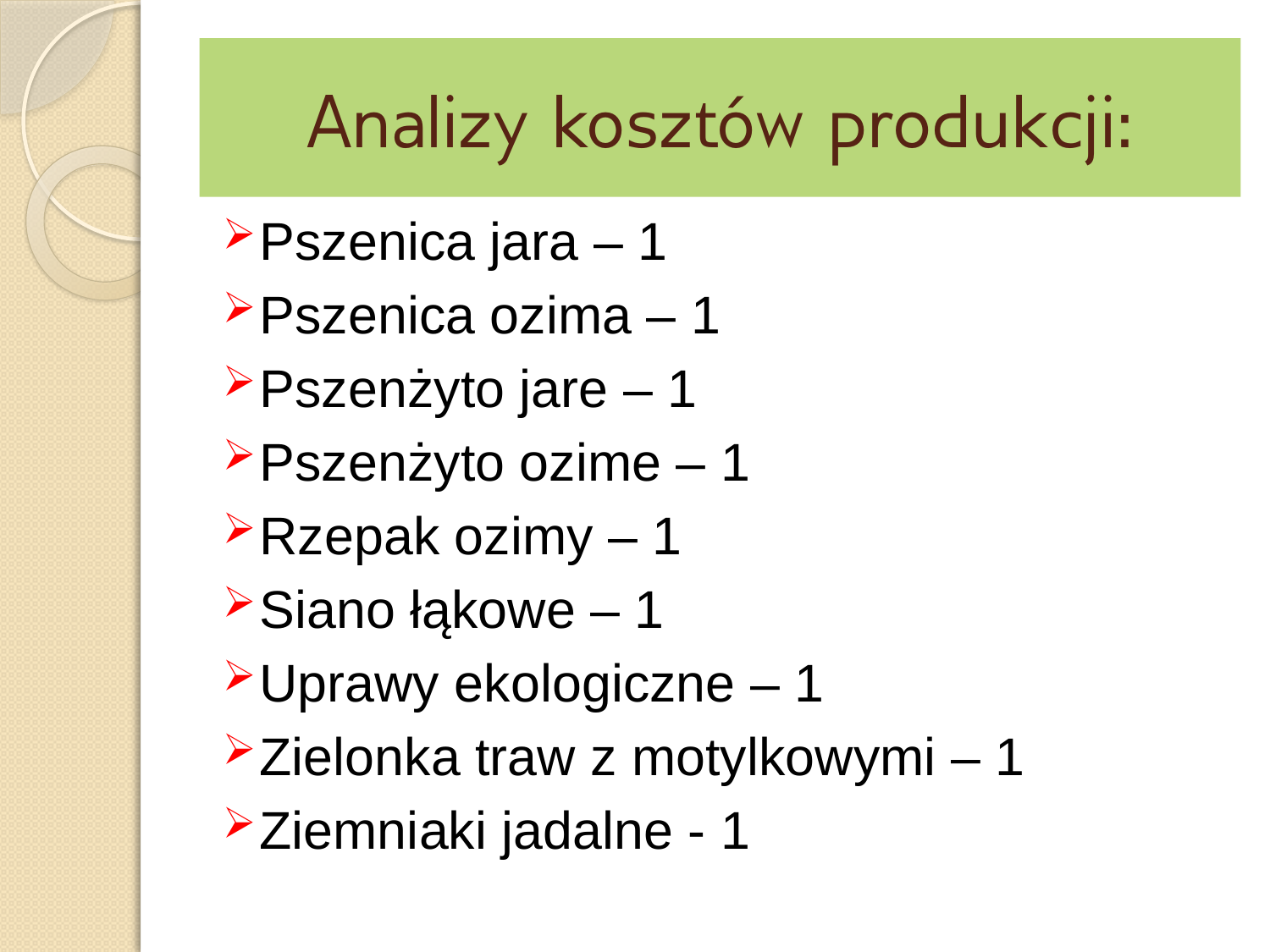

# Analizy kosztów produkcji:
Pszenica jara – 1
Pszenica ozima – 1
Pszenżyto jare – 1
Pszenżyto ozime – 1
Rzepak ozimy – 1
Siano łąkowe – 1
Uprawy ekologiczne – 1
Zielonka traw z motylkowymi – 1
Ziemniaki jadalne - 1